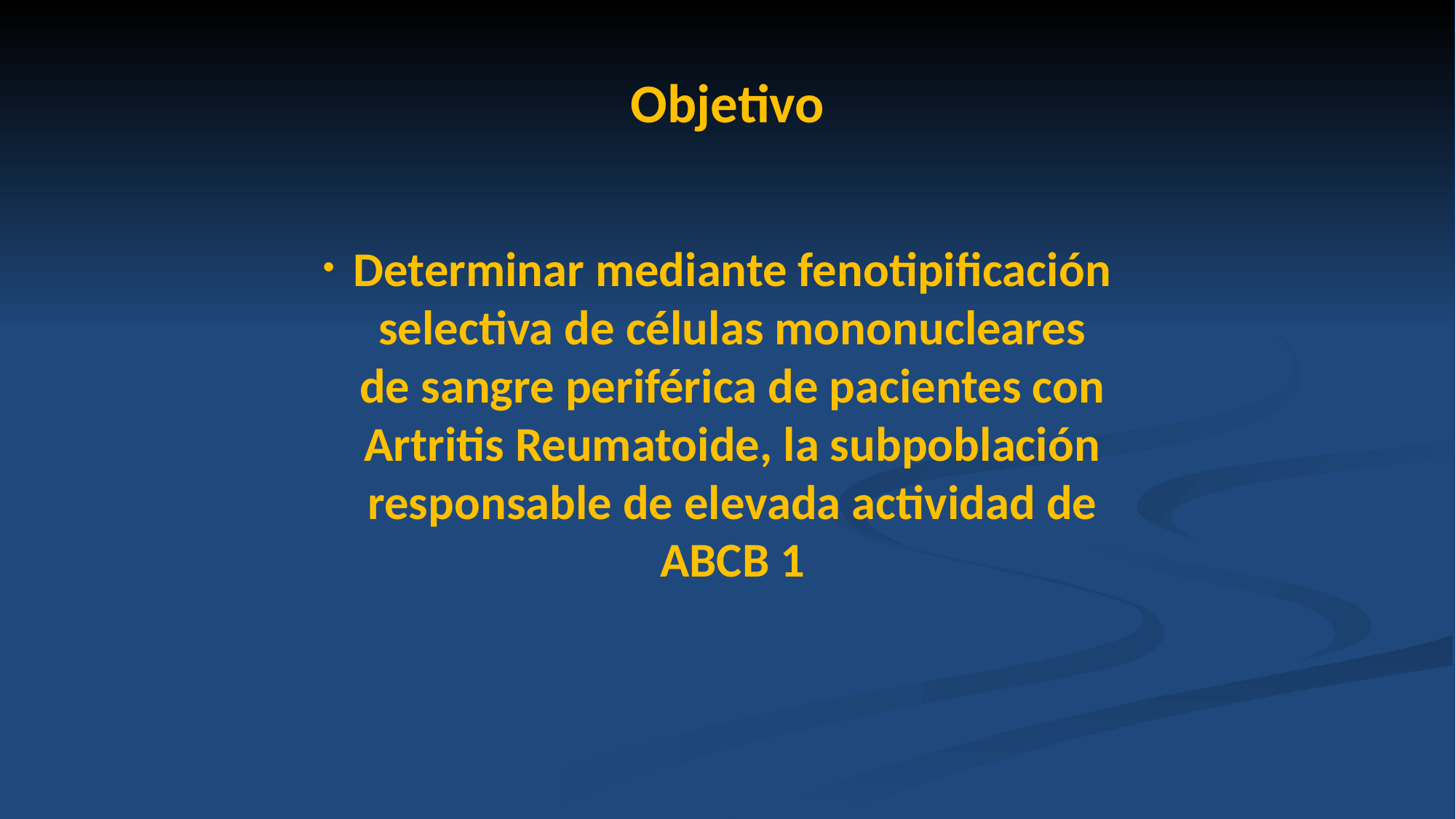

# Objetivo
Determinar mediante fenotipificación selectiva de células mononucleares de sangre periférica de pacientes con Artritis Reumatoide, la subpoblación responsable de elevada actividad de ABCB 1